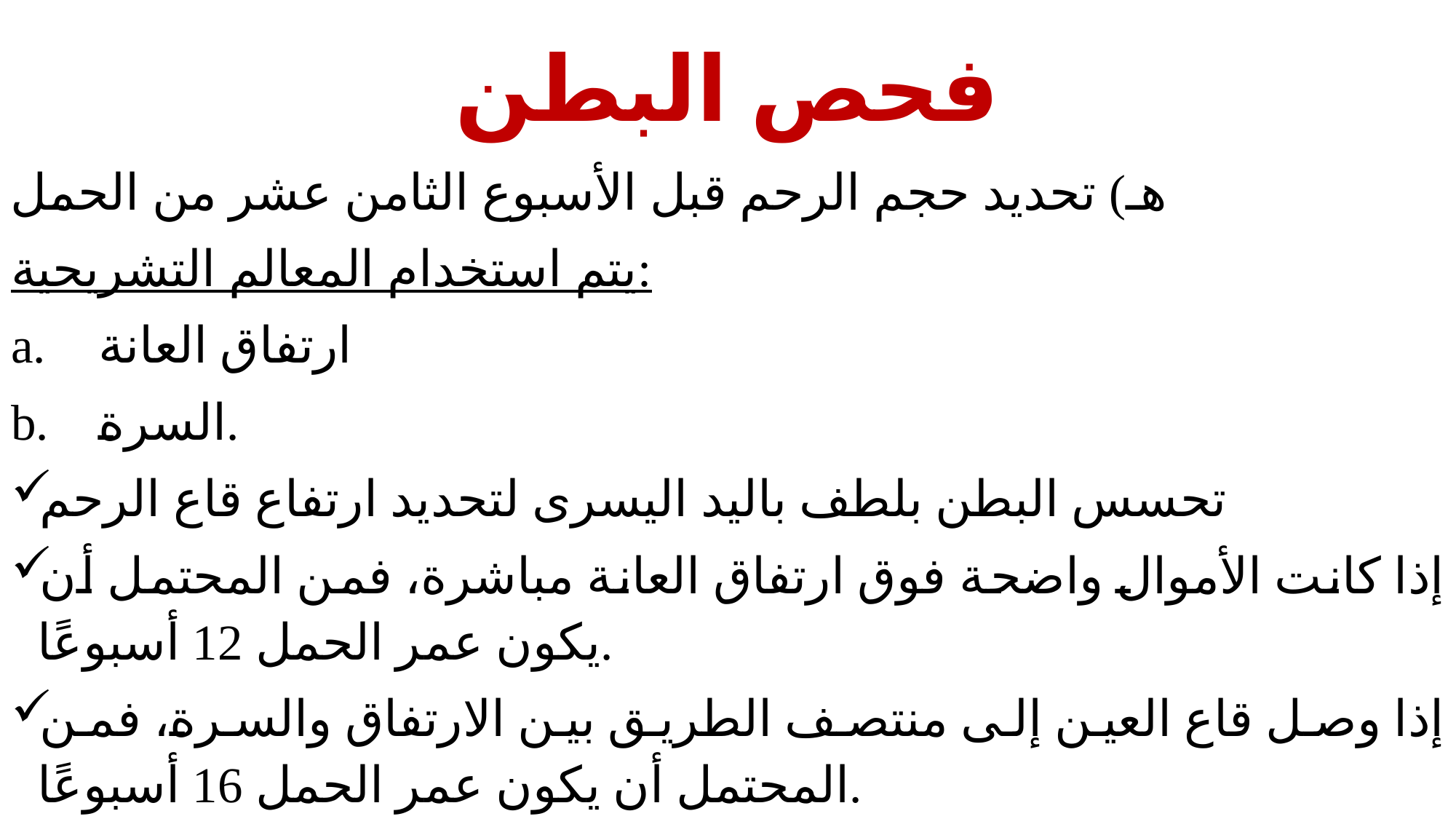

# فحص البطن
هـ) تحديد حجم الرحم قبل الأسبوع الثامن عشر من الحمل
يتم استخدام المعالم التشريحية:
ارتفاق العانة
السرة.
تحسس البطن بلطف باليد اليسرى لتحديد ارتفاع قاع الرحم
إذا كانت الأموال واضحة فوق ارتفاق العانة مباشرة، فمن المحتمل أن يكون عمر الحمل 12 أسبوعًا.
إذا وصل قاع العين إلى منتصف الطريق بين الارتفاق والسرة، فمن المحتمل أن يكون عمر الحمل 16 أسبوعًا.